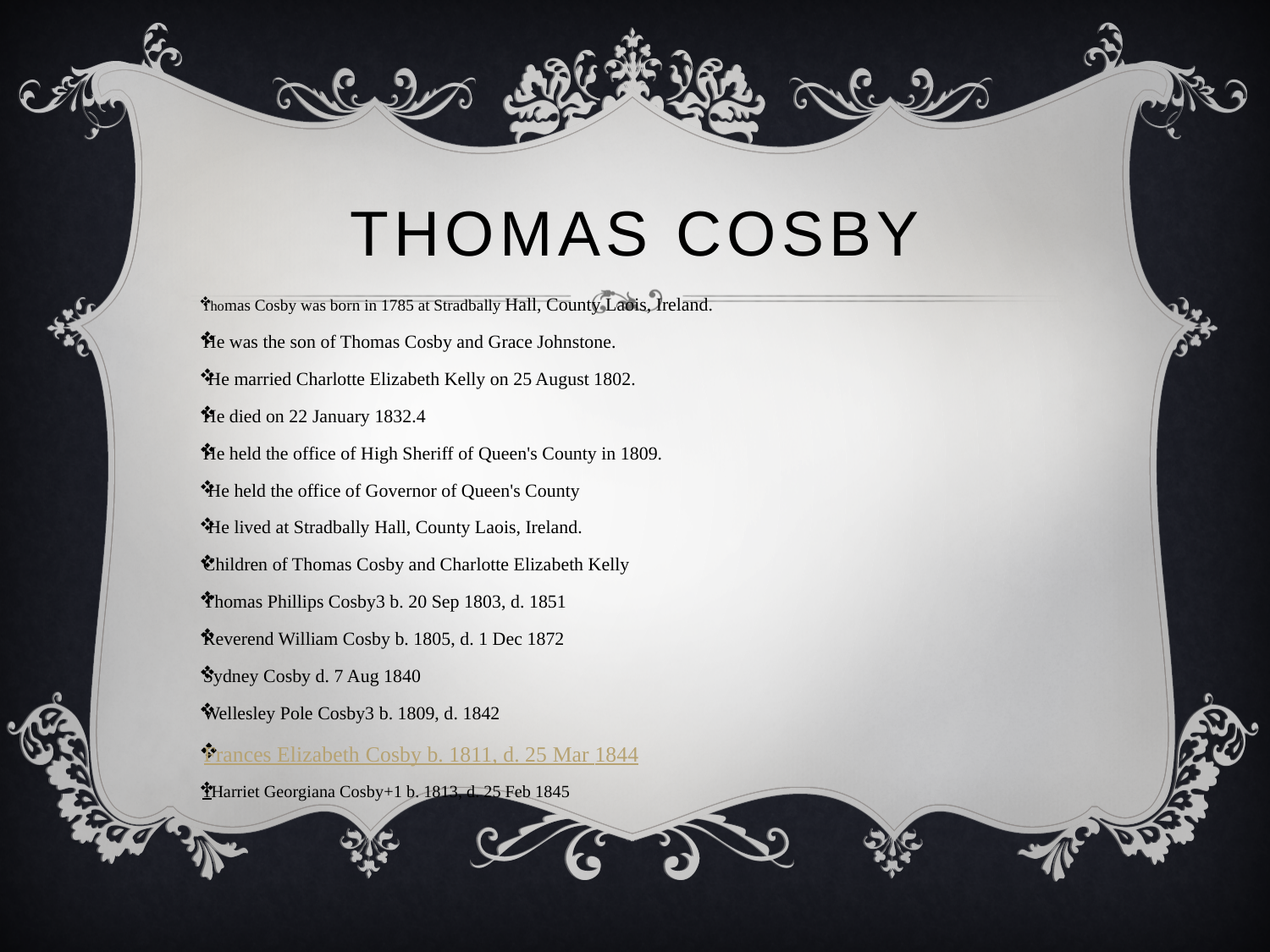

# Thomas Cosby
Thomas Cosby was born in 1785 at Stradbally Hall, County Laois, Ireland.
He was the son of Thomas Cosby and Grace Johnstone.
 He married Charlotte Elizabeth Kelly on 25 August 1802.
He died on 22 January 1832.4
He held the office of High Sheriff of Queen's County in 1809.
 He held the office of Governor of Queen's County
 He lived at Stradbally Hall, County Laois, Ireland.
Children of Thomas Cosby and Charlotte Elizabeth Kelly
Thomas Phillips Cosby3 b. 20 Sep 1803, d. 1851
Reverend William Cosby b. 1805, d. 1 Dec 1872
Sydney Cosby d. 7 Aug 1840
Wellesley Pole Cosby3 b. 1809, d. 1842
Frances Elizabeth Cosby b. 1811, d. 25 Mar 1844
1Harriet Georgiana Cosby+1 b. 1813, d. 25 Feb 1845